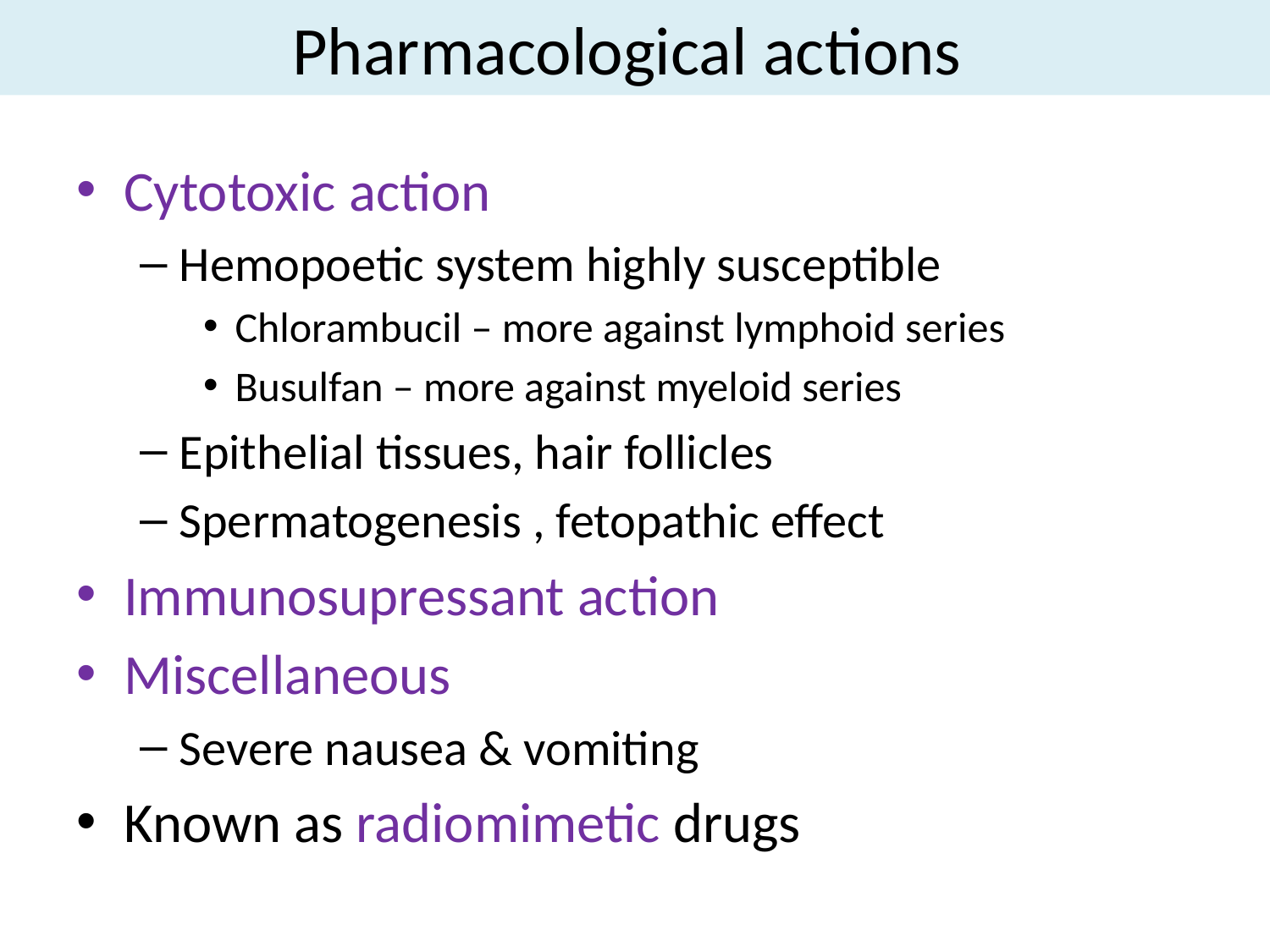

# Pharmacological actions
Cytotoxic action
Hemopoetic system highly susceptible
Chlorambucil – more against lymphoid series
Busulfan – more against myeloid series
Epithelial tissues, hair follicles
Spermatogenesis , fetopathic effect
Immunosupressant action
Miscellaneous
Severe nausea & vomiting
Known as radiomimetic drugs